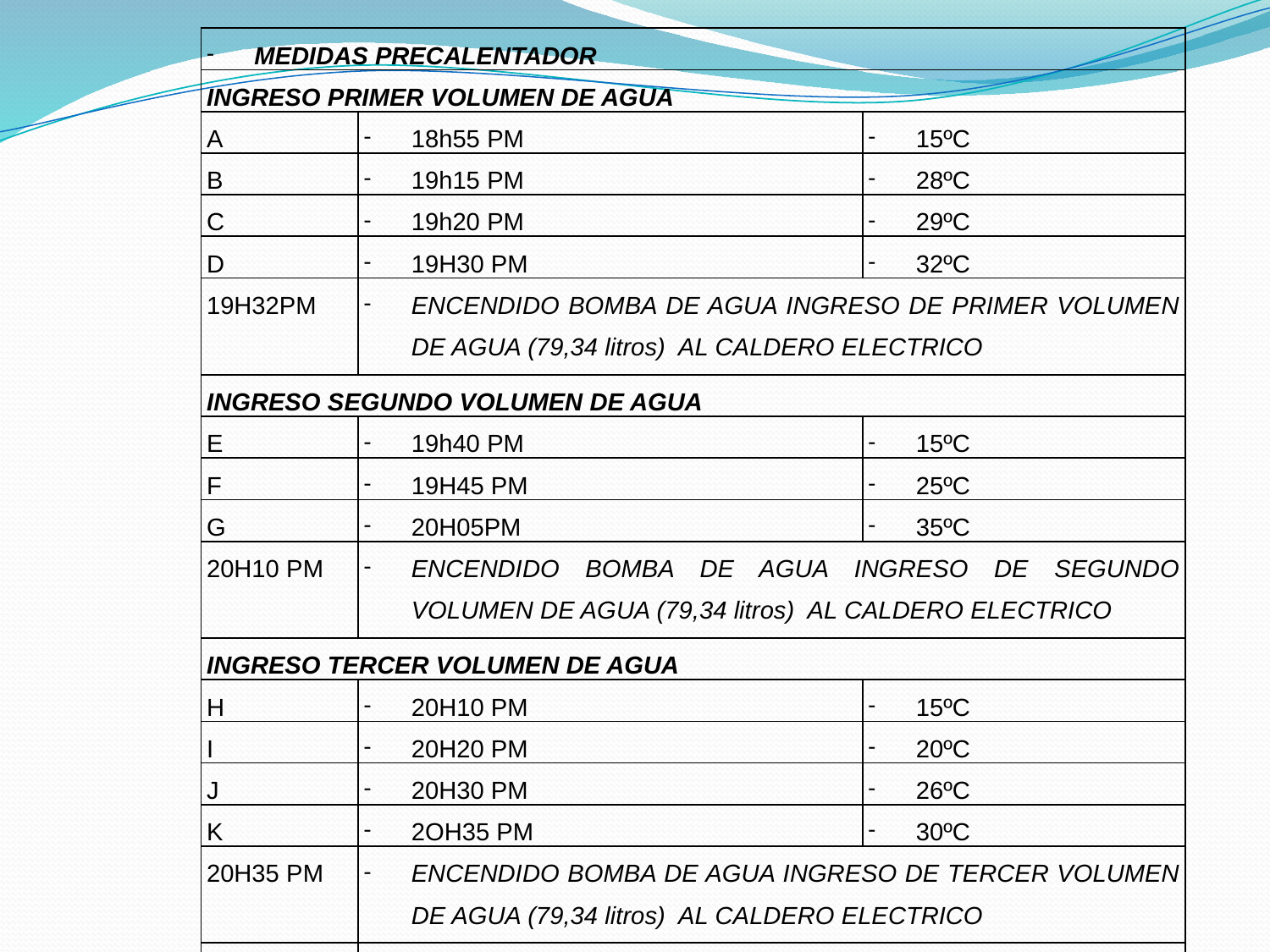

| MEDIDAS PRECALENTADOR |  |  |
| --- | --- | --- |
| INGRESO PRIMER VOLUMEN DE AGUA |  |  |
| A | 18h55 PM | 15ºC |
| B | 19h15 PM | 28ºC |
| C | 19h20 PM | 29ºC |
| D | 19H30 PM | 32ºC |
| 19H32PM | ENCENDIDO BOMBA DE AGUA INGRESO DE PRIMER VOLUMEN DE AGUA (79,34 litros) AL CALDERO ELECTRICO |  |
| INGRESO SEGUNDO VOLUMEN DE AGUA |  |  |
| E | 19h40 PM | 15ºC |
| F | 19H45 PM | 25ºC |
| G | 20H05PM | 35ºC |
| 20H10 PM | ENCENDIDO BOMBA DE AGUA INGRESO DE SEGUNDO VOLUMEN DE AGUA (79,34 litros) AL CALDERO ELECTRICO |  |
| INGRESO TERCER VOLUMEN DE AGUA |  |  |
| H | 20H10 PM | 15ºC |
| I | 20H20 PM | 20ºC |
| J | 20H30 PM | 26ºC |
| K | 2OH35 PM | 30ºC |
| 20H35 PM | ENCENDIDO BOMBA DE AGUA INGRESO DE TERCER VOLUMEN DE AGUA (79,34 litros) AL CALDERO ELECTRICO |  |
| 2OH35PM | ENCENDIDO CALDERO ELECTRICO |  |